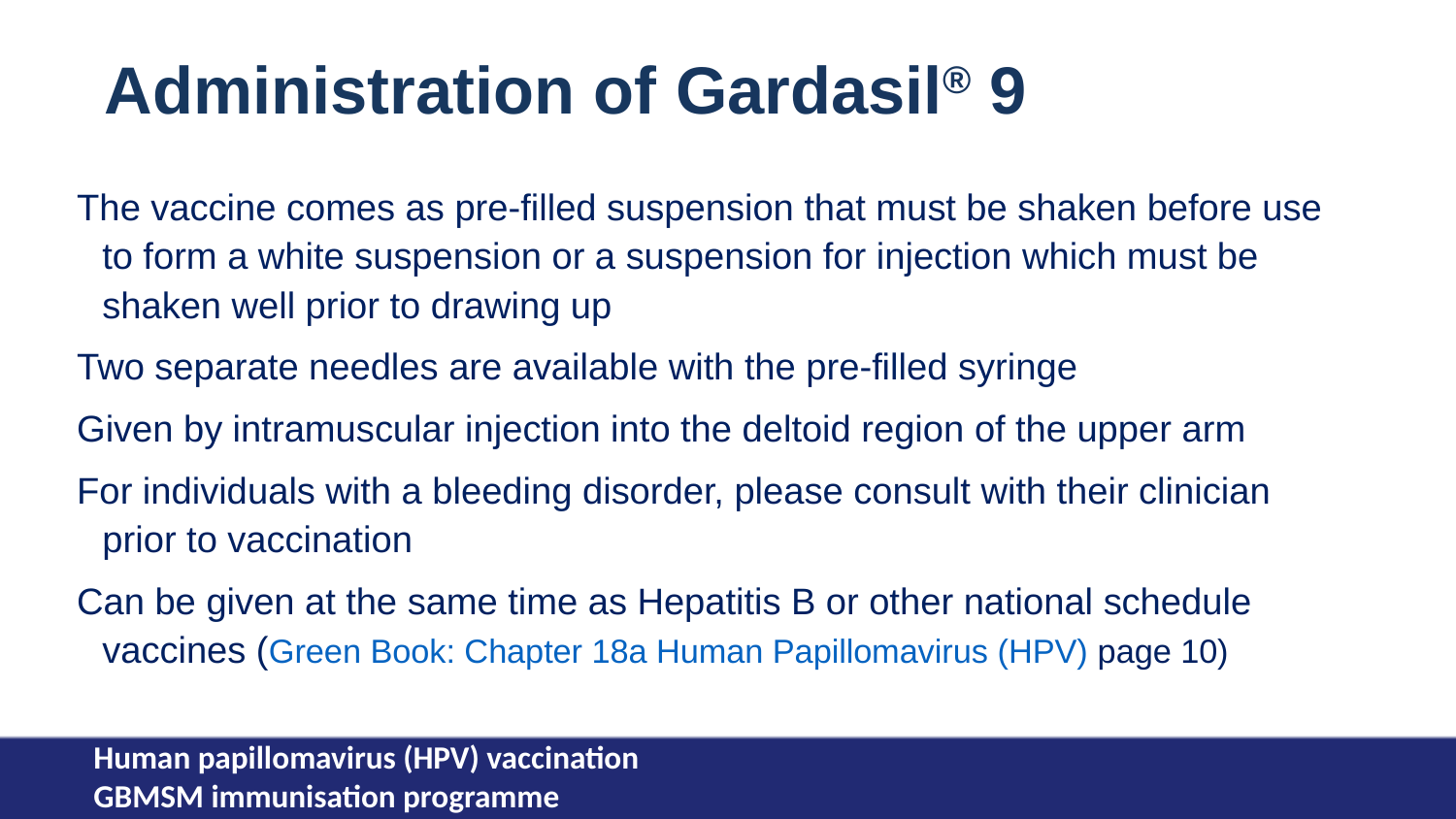

Administration of Gardasil® 9

The vaccine comes as pre-filled suspension that must be shaken before use to form a white suspension or a suspension for injection which must be shaken well prior to drawing up
Two separate needles are available with the pre-filled syringe
Given by intramuscular injection into the deltoid region of the upper arm
For individuals with a bleeding disorder, please consult with their clinician prior to vaccination
Can be given at the same time as Hepatitis B or other national schedule vaccines (Green Book: Chapter 18a Human Papillomavirus (HPV) page 10)

Human papillomavirus (HPV) vaccination
GBMSM immunisation programme